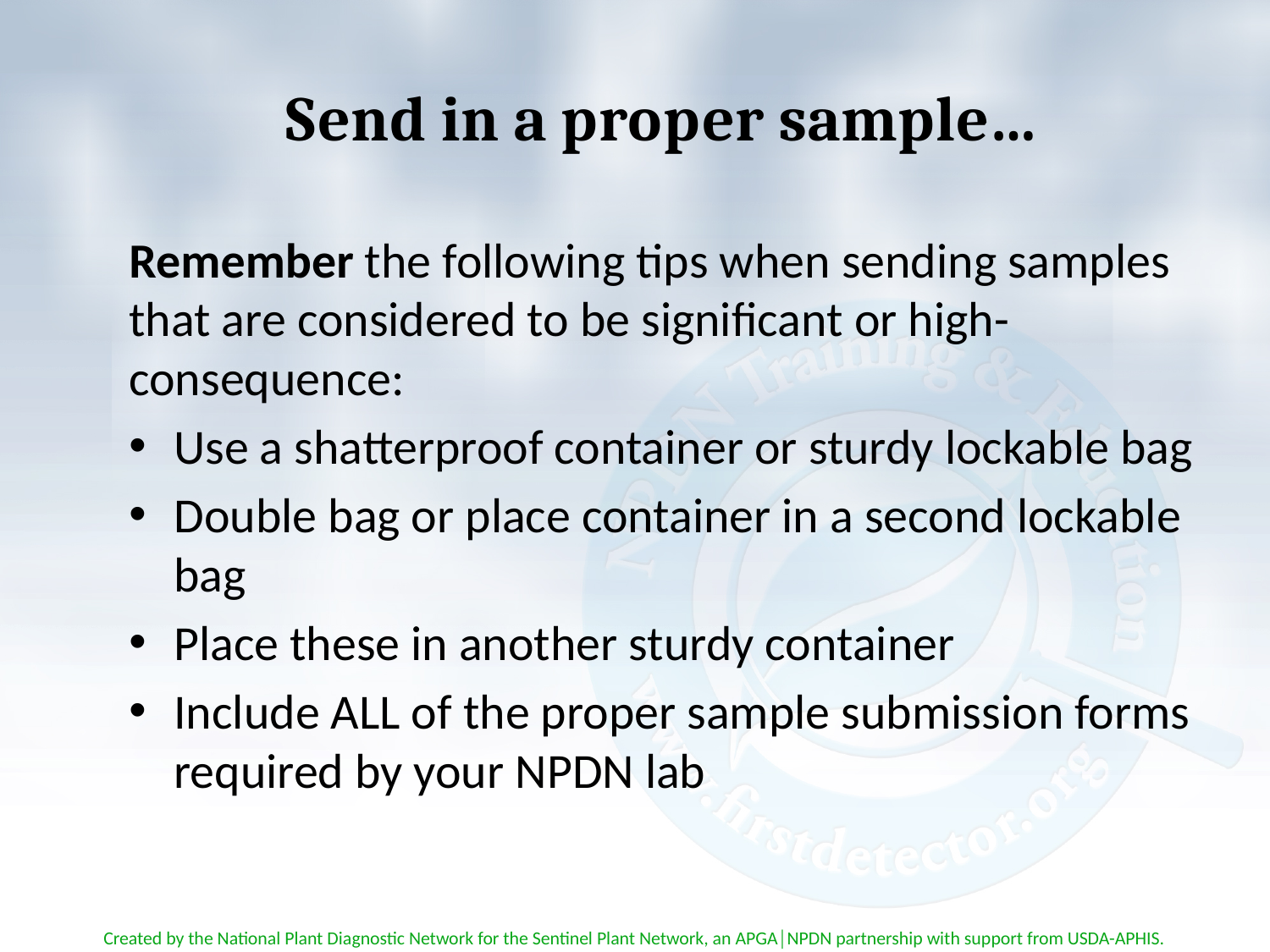

# Send in a proper sample…
Remember the following tips when sending samples that are considered to be significant or high-consequence:
Use a shatterproof container or sturdy lockable bag
Double bag or place container in a second lockable bag
Place these in another sturdy container
Include ALL of the proper sample submission forms required by your NPDN lab